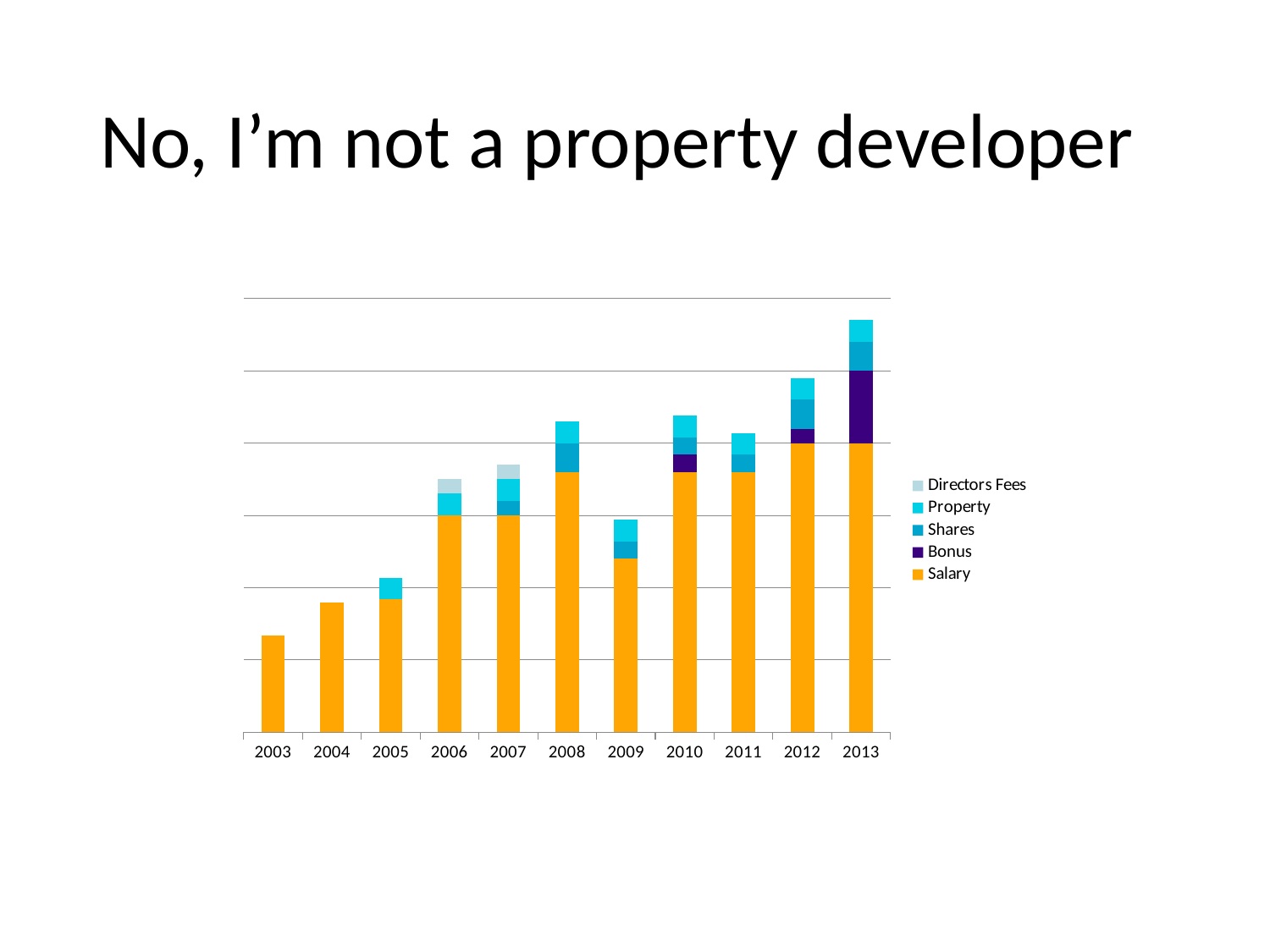

# No, I’m not a property developer

### Chart

| Category | Salary | Bonus | Shares | Property | Directors Fees |
|---|---|---|---|---|---|
| 2003 | 67000.0 | None | None | None | None |
| 2004 | 90000.0 | None | None | None | None |
| 2005 | 92000.0 | None | None | 15000.0 | None |
| 2006 | 150000.0 | None | None | 15000.0 | 10000.0 |
| 2007 | 150000.0 | None | 10000.0 | 15000.0 | 10000.0 |
| 2008 | 180000.0 | None | 20000.0 | 15000.0 | None |
| 2009 | 120000.0 | None | 12000.0 | 15000.0 | None |
| 2010 | 180000.0 | 12000.0 | 12000.0 | 15000.0 | None |
| 2011 | 180000.0 | None | 12000.0 | 15000.0 | None |
| 2012 | 200000.0 | 10000.0 | 20000.0 | 15000.0 | None |
| 2013 | 200000.0 | 50000.0 | 20000.0 | 15000.0 | None |